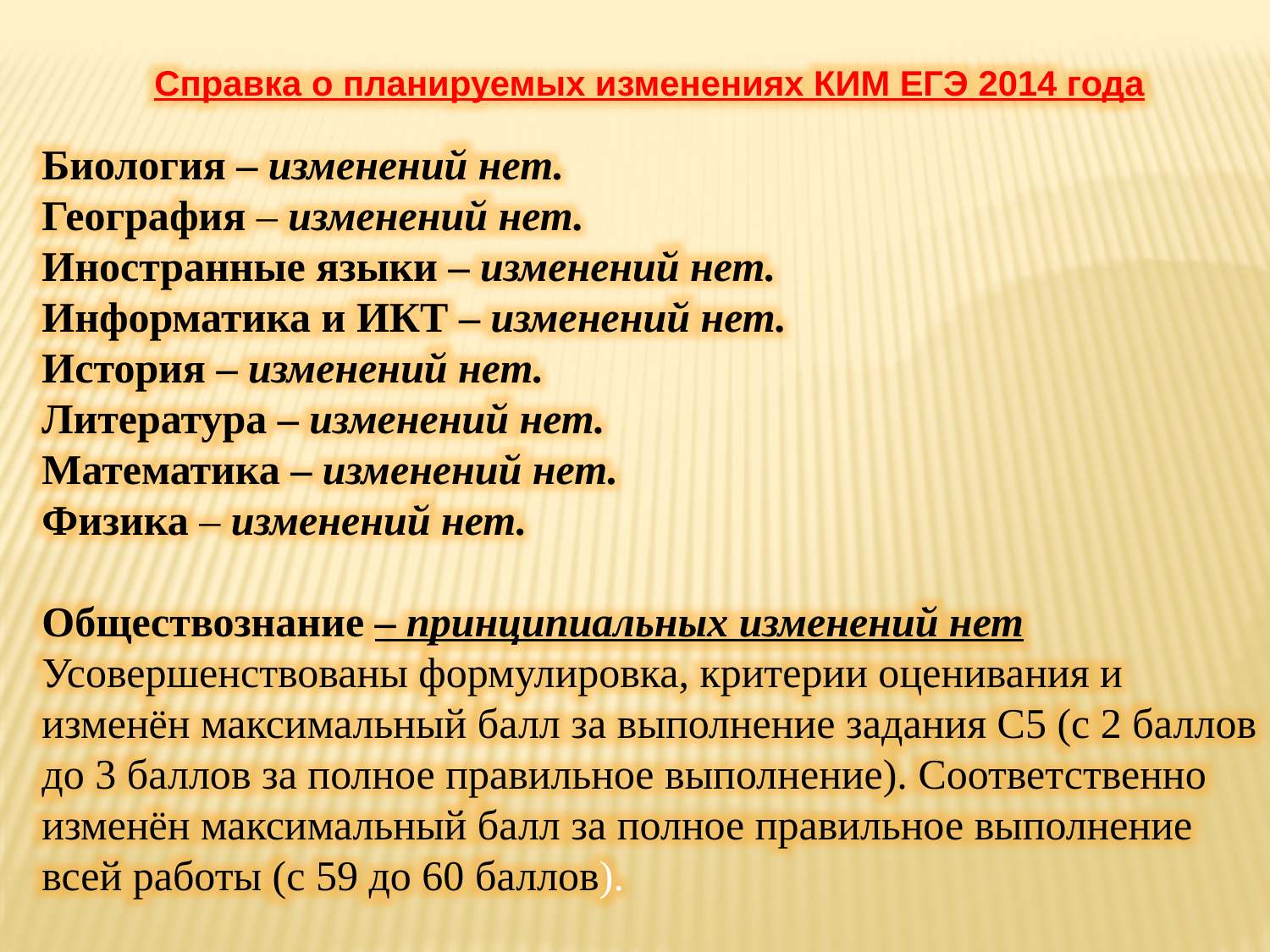

Справка о планируемых изменениях КИМ ЕГЭ 2014 года

Биология – изменений нет.
География – изменений нет.
Иностранные языки – изменений нет.
Информатика и ИКТ – изменений нет.
История – изменений нет.
Литература – изменений нет.
Математика – изменений нет.
Физика – изменений нет.

Обществознание – принципиальных изменений нет
Усовершенствованы формулировка, критерии оценивания и изменён максимальный балл за выполнение задания С5 (с 2 баллов до 3 баллов за полное правильное выполнение). Соответственно изменён максимальный балл за полное правильное выполнение всей работы (с 59 до 60 баллов).